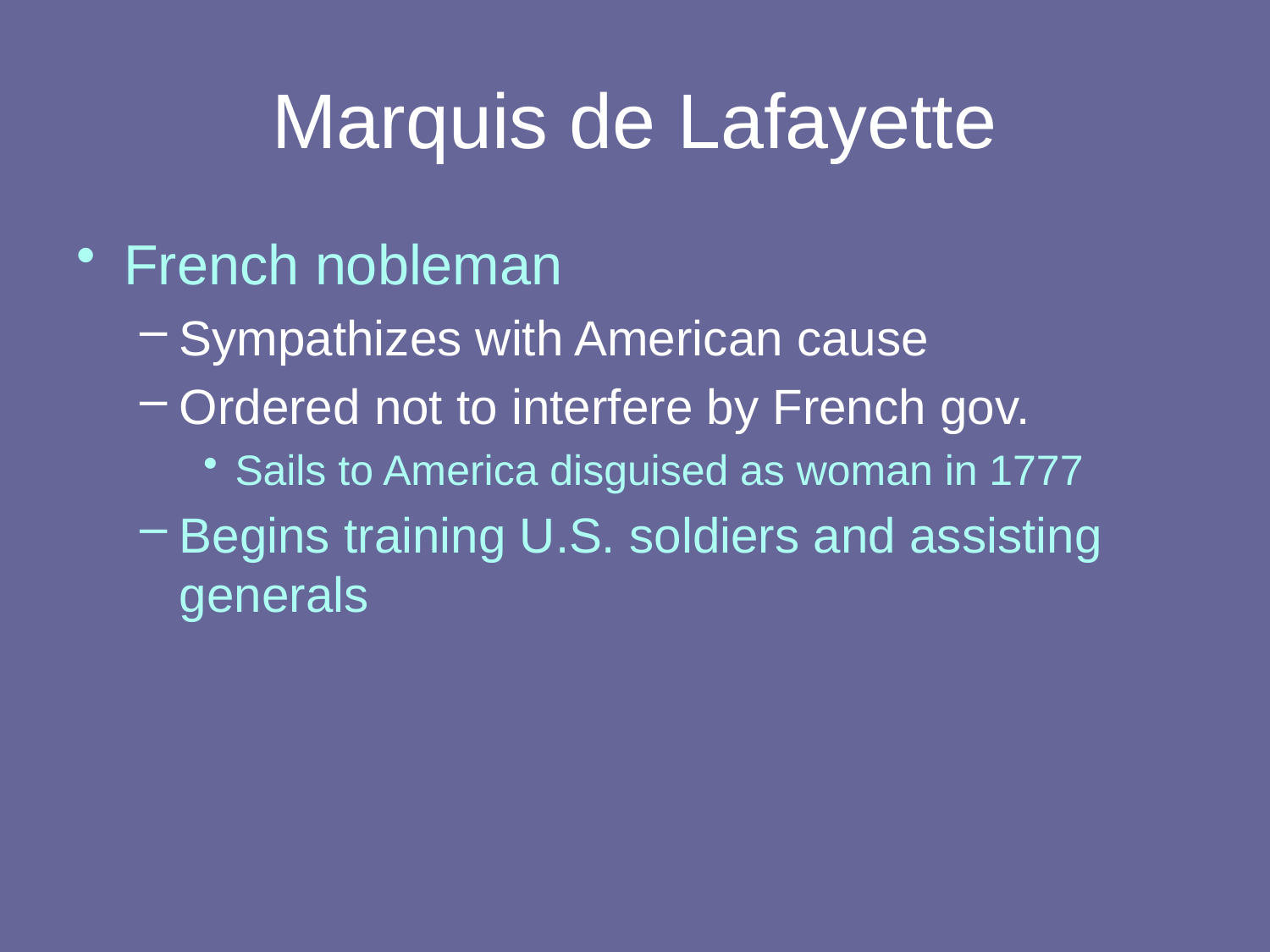

# Marquis de Lafayette
French nobleman
Sympathizes with American cause
Ordered not to interfere by French gov.
Sails to America disguised as woman in 1777
Begins training U.S. soldiers and assisting generals